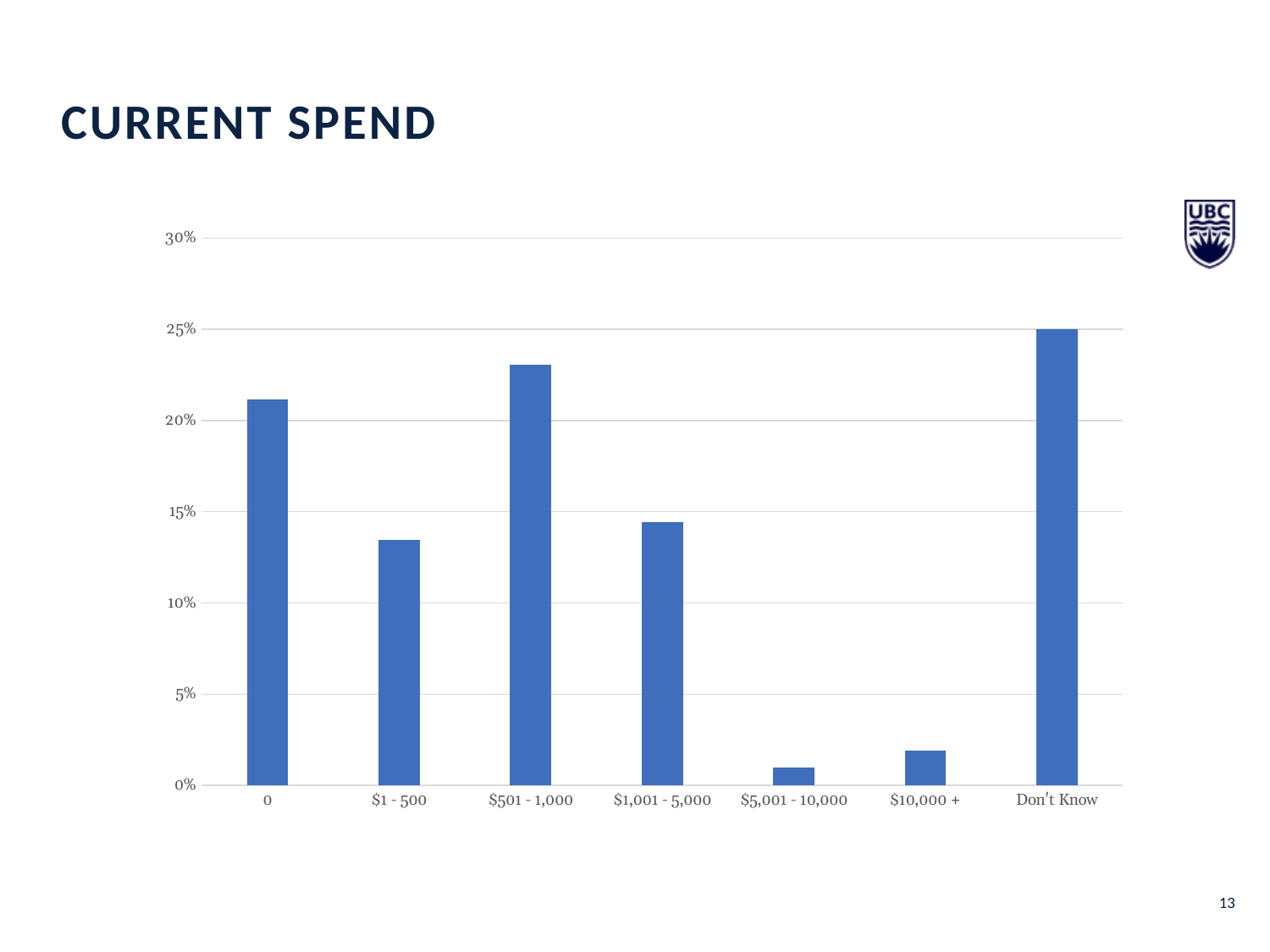

Current spend

### Chart

| Category |  |
|---|---|
| 0 | 0.21153846153846154 |
| $1 - 500 | 0.1346153846153846 |
| $501 - 1,000 | 0.23076923076923078 |
| $1,001 - 5,000 | 0.14423076923076922 |
| $5,001 - 10,000 | 0.009615384615384616 |
| $10,000 + | 0.019230769230769232 |
| Don't Know | 0.25 |